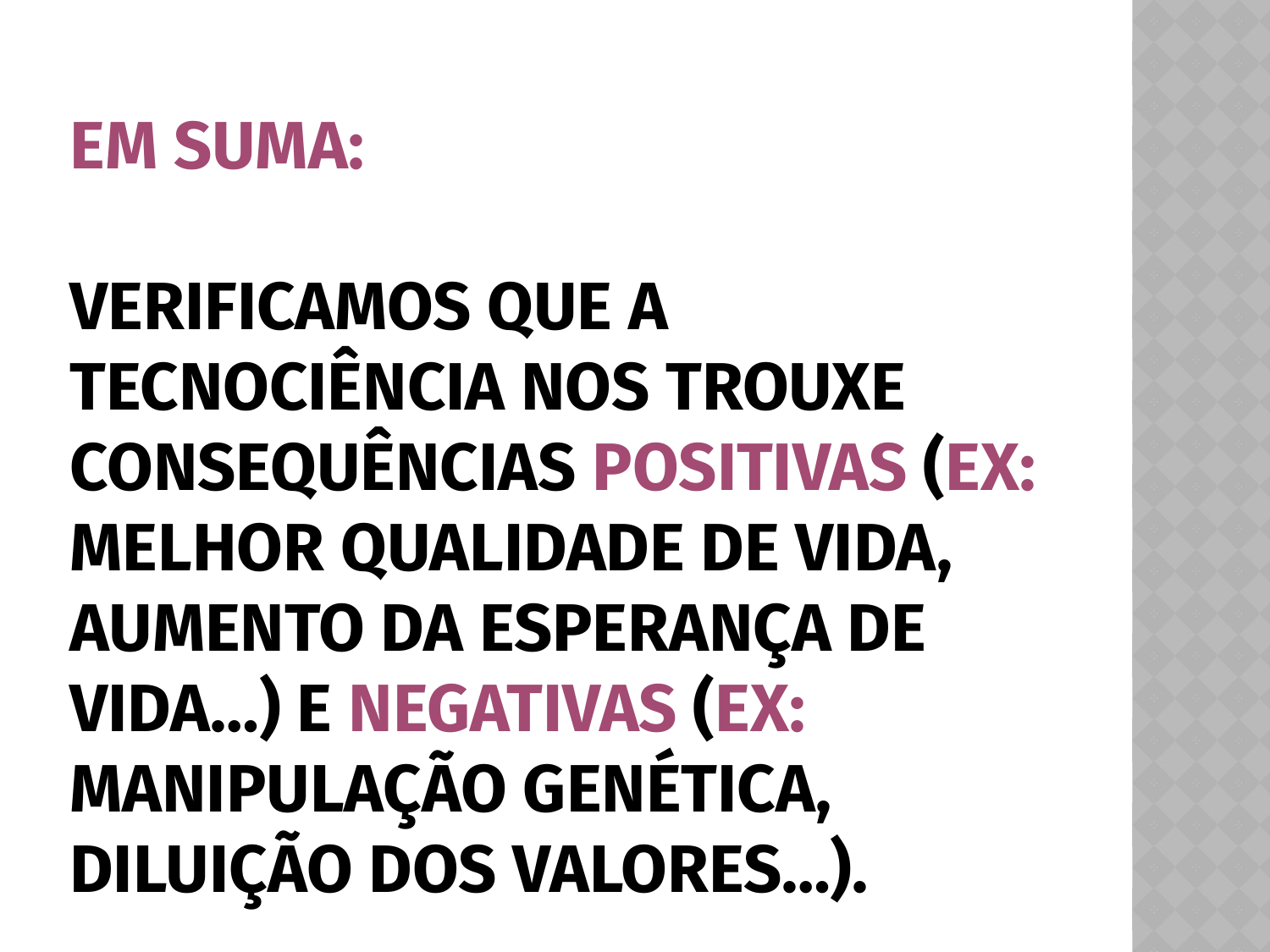

# Em Suma: Verificamos que a tecnociência nos trouxe consequências positivas (ex: melhor qualidade de vida, aumento da esperança de vida…) e negativas (ex: manipulação genética, diluição dos valores…).